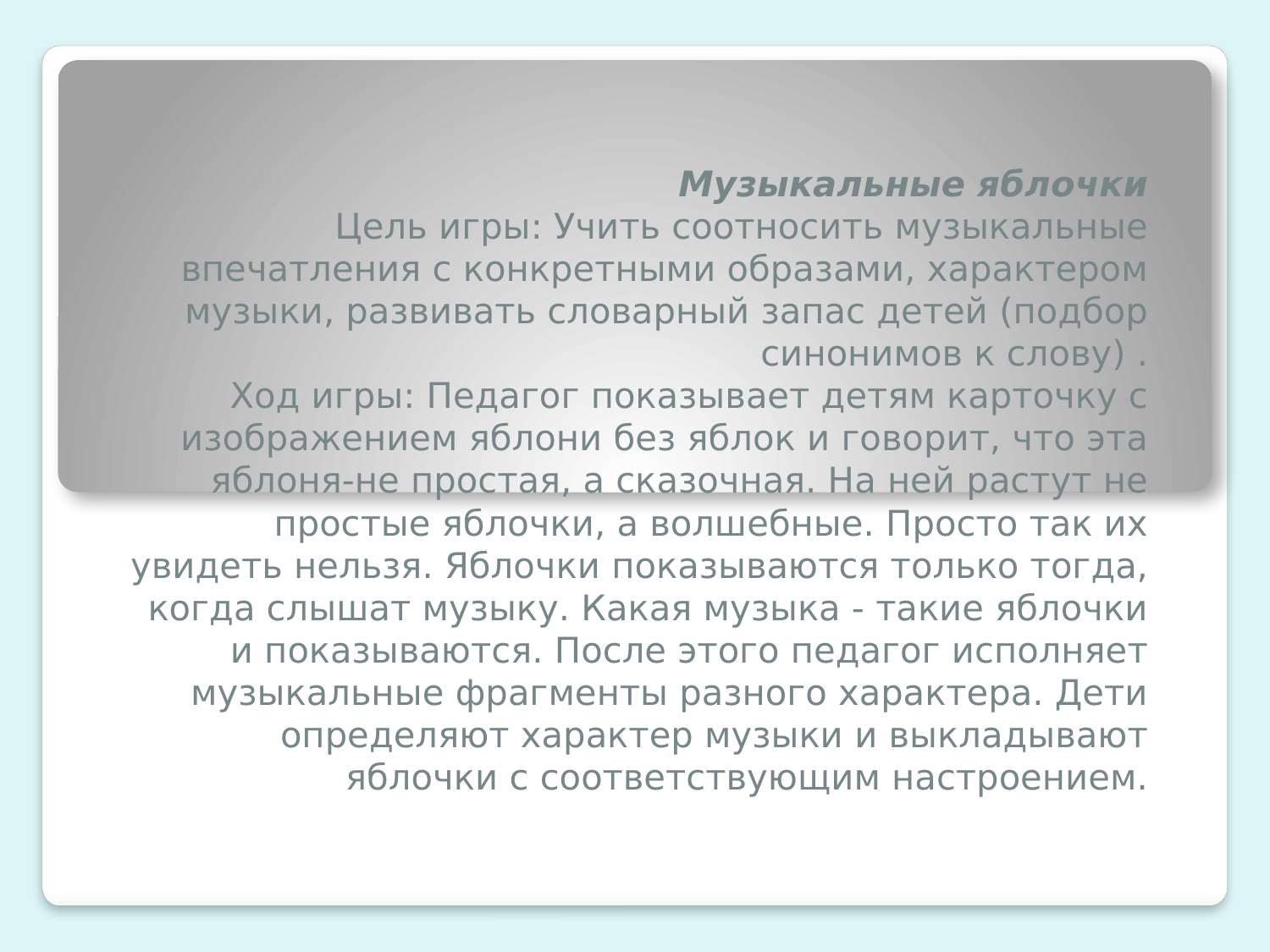

Музыкальные яблочки
Цель игры: Учить соотносить музыкальные впечатления с конкретными образами, характером музыки, развивать словарный запас детей (подбор синонимов к слову) .
Ход игры: Педагог показывает детям карточку с изображением яблони без яблок и говорит, что эта яблоня-не простая, а сказочная. На ней растут не простые яблочки, а волшебные. Просто так их увидеть нельзя. Яблочки показываются только тогда, когда слышат музыку. Какая музыка - такие яблочки и показываются. После этого педагог исполняет музыкальные фрагменты разного характера. Дети определяют характер музыки и выкладывают яблочки с соответствующим настроением.